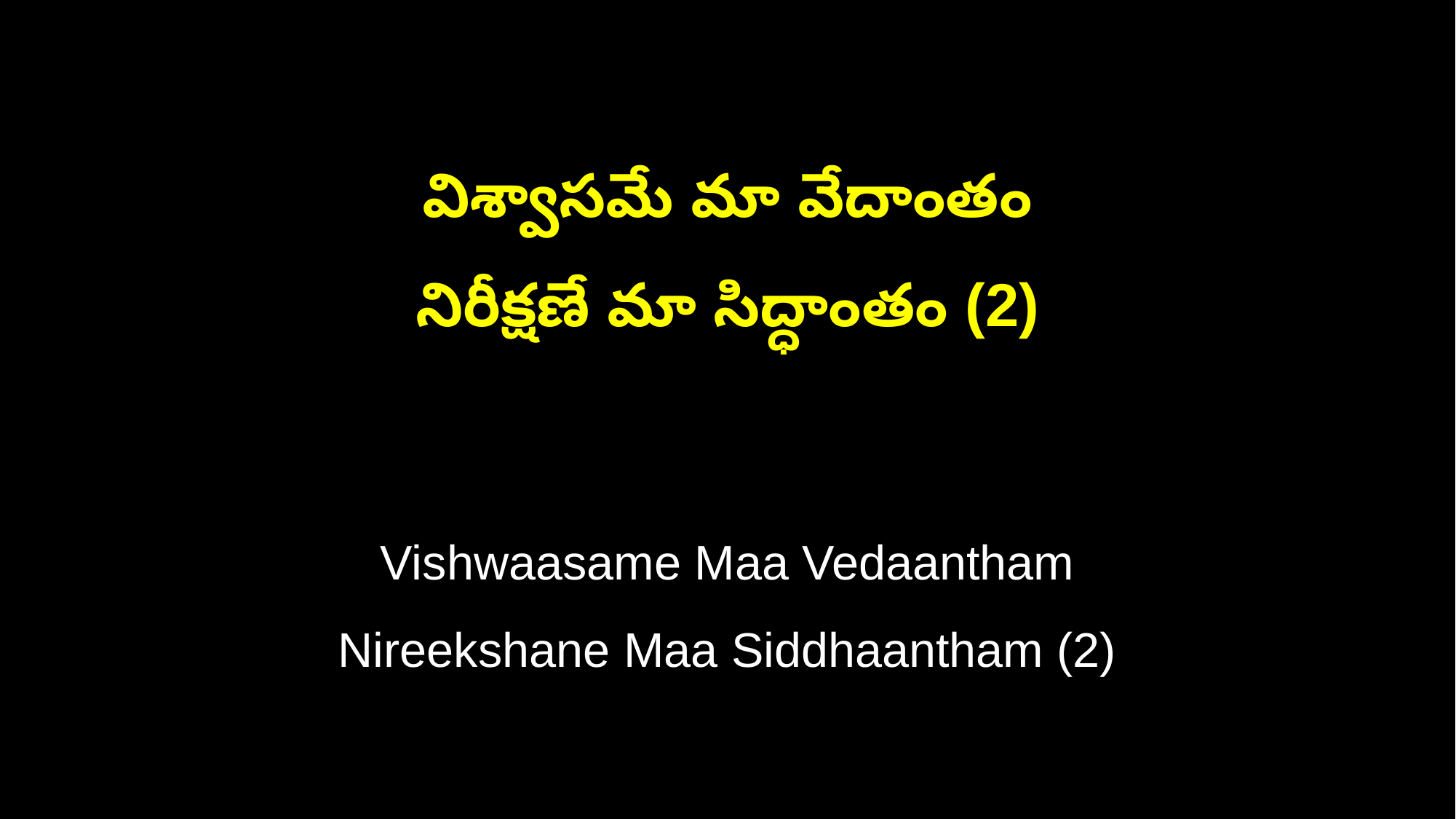

విశ్వాసమే మా వేదాంతం
నిరీక్షణే మా సిద్ధాంతం (2)
Vishwaasame Maa Vedaantham
Nireekshane Maa Siddhaantham (2)